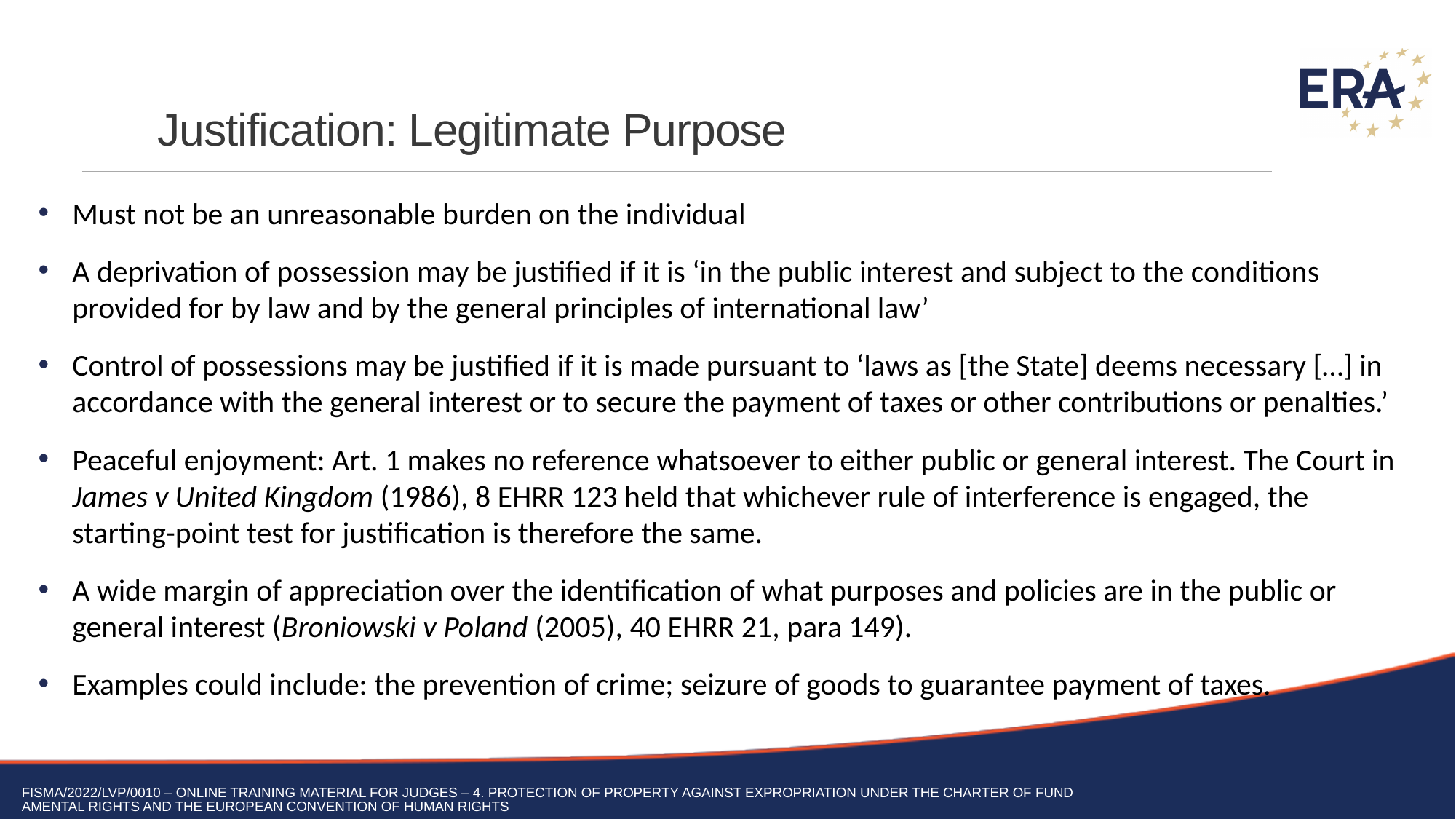

# Justification: Legitimate Purpose
Must not be an unreasonable burden on the individual
A deprivation of possession may be justified if it is ‘in the public interest and subject to the conditions provided for by law and by the general principles of international law’
Control of possessions may be justified if it is made pursuant to ‘laws as [the State] deems necessary […] in accordance with the general interest or to secure the payment of taxes or other contributions or penalties.’
Peaceful enjoyment: Art. 1 makes no reference whatsoever to either public or general interest. The Court in James v United Kingdom (1986), 8 EHRR 123 held that whichever rule of interference is engaged, the starting-point test for justification is therefore the same.
A wide margin of appreciation over the identification of what purposes and policies are in the public or general interest (Broniowski v Poland (2005), 40 EHRR 21, para 149).
Examples could include: the prevention of crime; seizure of goods to guarantee payment of taxes.

FISMA/2022/LVP/0010 – Online training material for judges – 4. Protection of property against expropriation under the Charter of fundamental rights and the European Convention of Human Rights